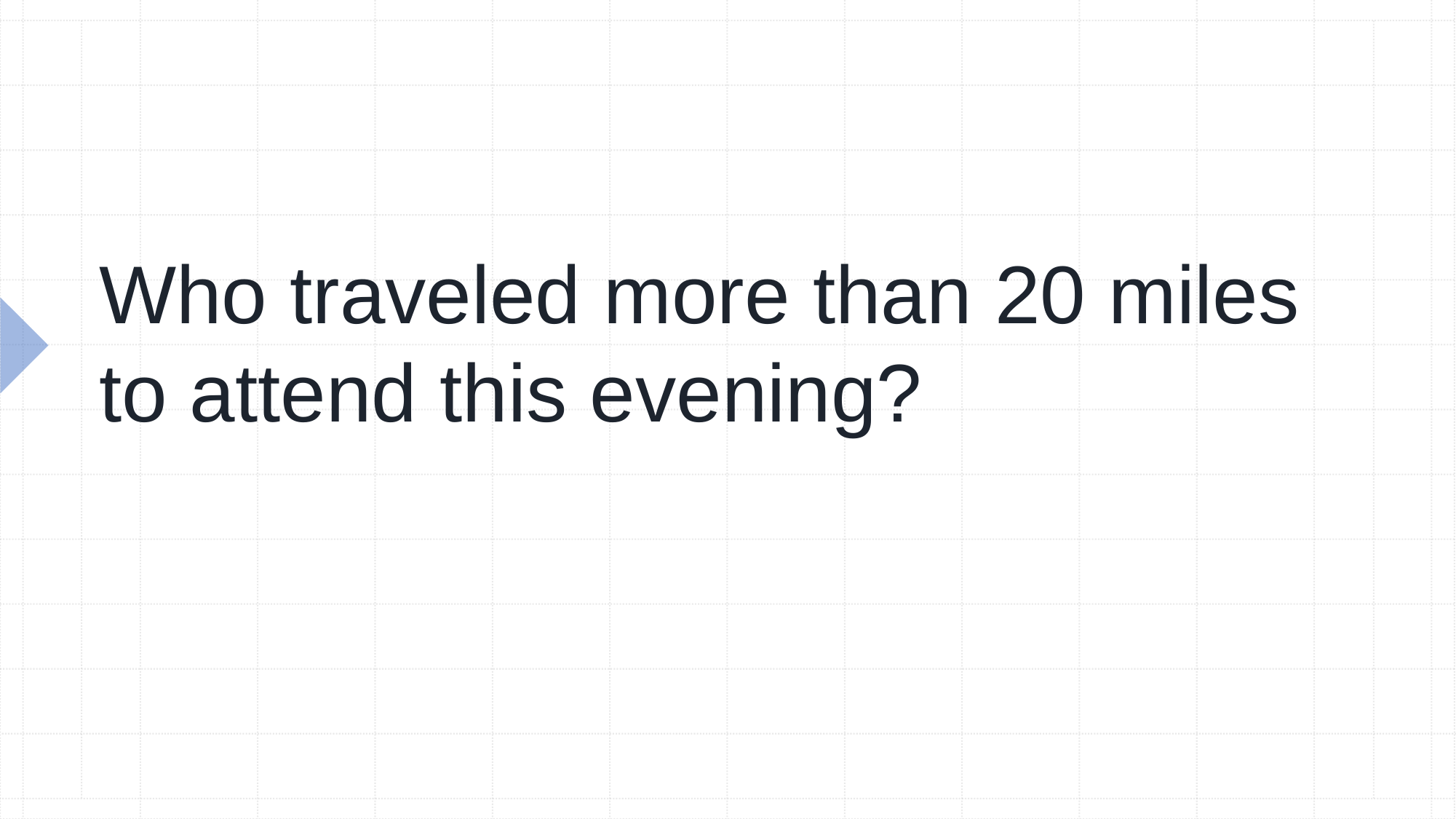

# Who traveled more than 20 miles to attend this evening?